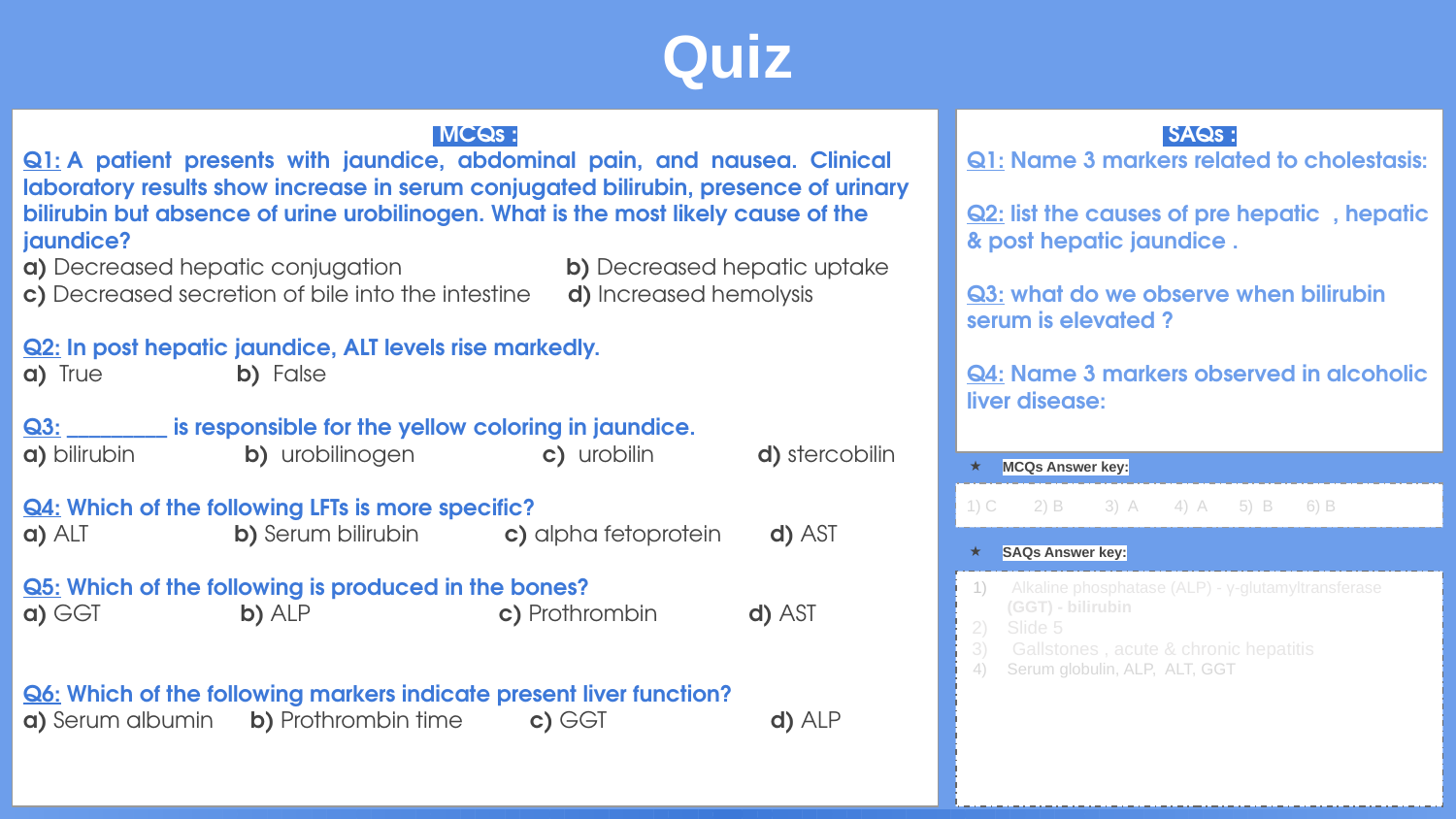

Quiz
 MCQs :
Q1: A  patient  presents  with  jaundice,  abdominal  pain,  and  nausea.  Clinical laboratory results show increase in serum conjugated bilirubin, presence of urinary bilirubin but absence of urine urobilinogen. What is the most likely cause of the jaundice?
a) Decreased hepatic conjugation                           b) Decreased hepatic uptake
c) Decreased secretion of bile into the intestine      d) Increased hemolysis

Q2: In post hepatic jaundice, ALT levels rise markedly.
a)  True                      b)  False

Q3: _________ is responsible for the yellow coloring in jaundice.
a) bilirubin                  b)  urobilinogen                     c)  urobilin                 d) stercobilin

Q4: Which of the following LFTs is more specific?
a) ALT                        b) Serum bilirubin              c) alpha fetoprotein        d) AST

Q5: Which of the following is produced in the bones?
a) GGT                       b) ALP                               c) Prothrombin               d) AST

Q6: Which of the following markers indicate present liver function?
a) Serum albumin      b) Prothrombin time           c) GGT                           d) ALP

 SAQs :
Q1: Name 3 markers related to cholestasis:

Q2: list the causes of pre hepatic  , hepatic & post hepatic jaundice .

Q3: what do we observe when bilirubin serum is elevated ?

Q4: Name 3 markers observed in alcoholic liver disease:

MCQs Answer key:
1) C        2) B         3)  A        4)  A       5)  B       6) B
SAQs Answer key:
 Alkaline phosphatase (ALP) - γ-glutamyltransferase (GGT) - bilirubin
Slide 5
 Gallstones , acute & chronic hepatitis
Serum globulin, ALP,  ALT, GGT